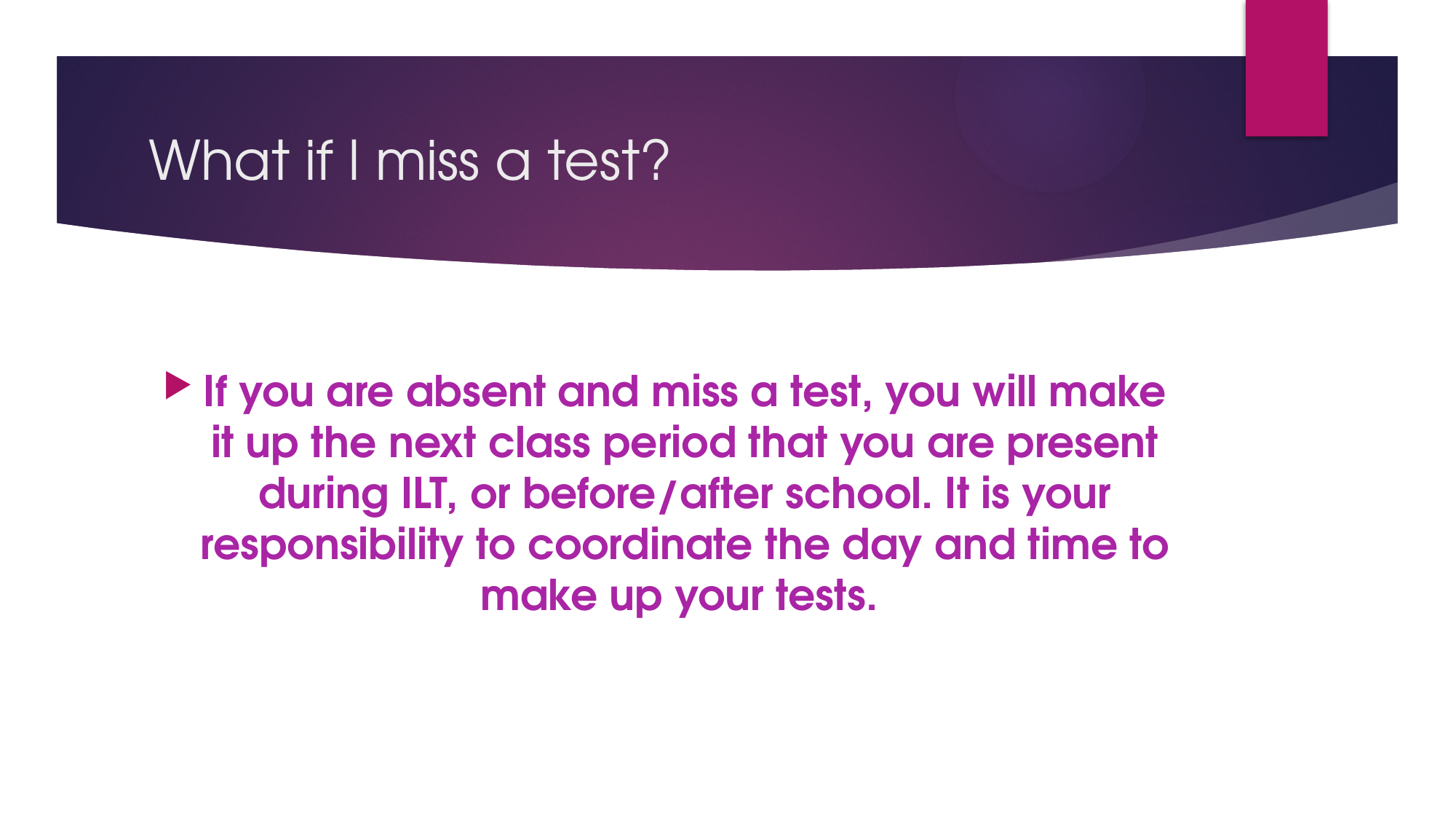

# What if I miss a test?

If you are absent and miss a test, you will make it up the next class period that you are present during ILT, or before/after school. It is your responsibility to coordinate the day and time to make up your tests.